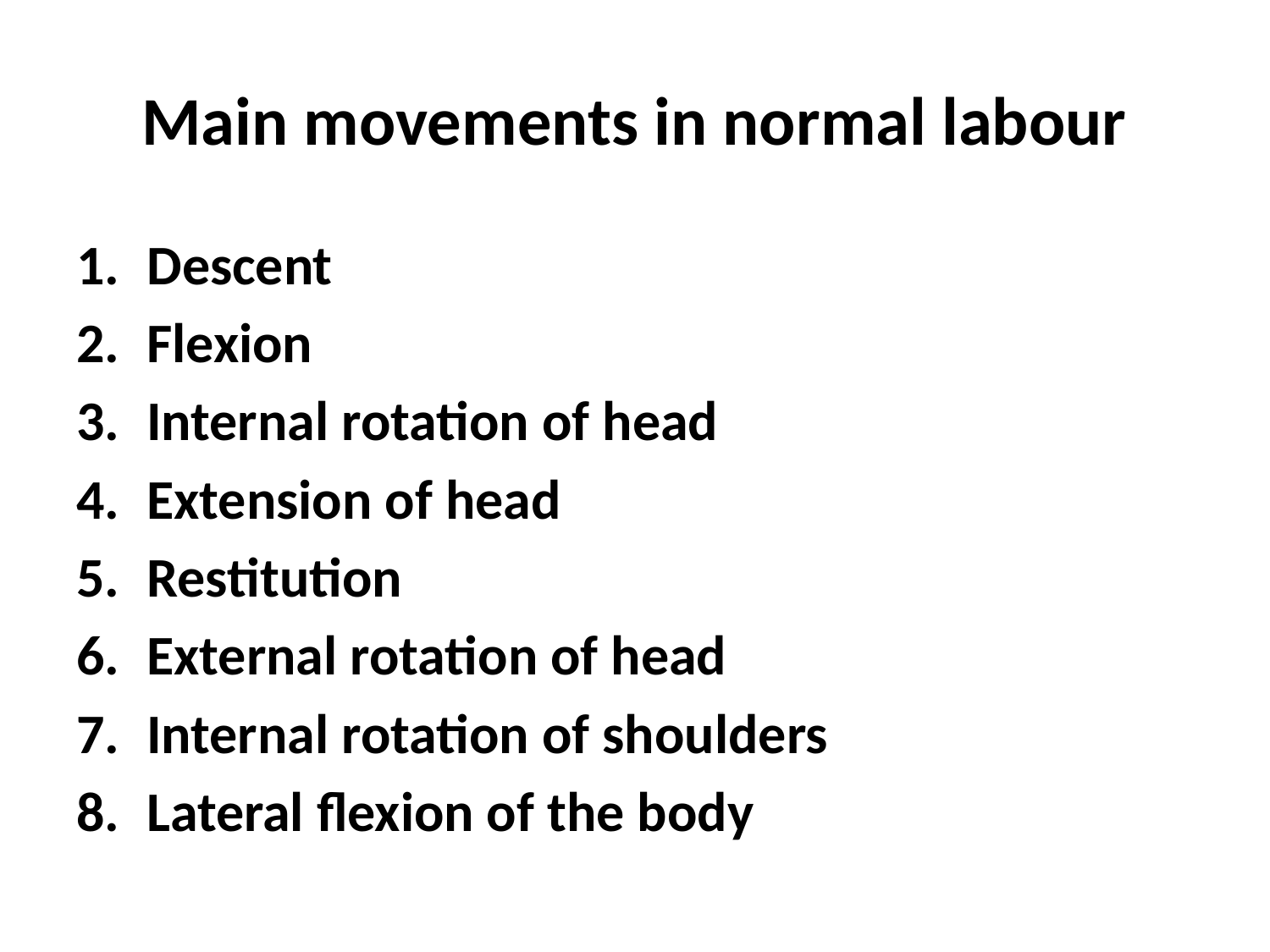

# Main movements in normal labour
Descent
Flexion
Internal rotation of head
Extension of head
Restitution
External rotation of head
Internal rotation of shoulders
Lateral flexion of the body